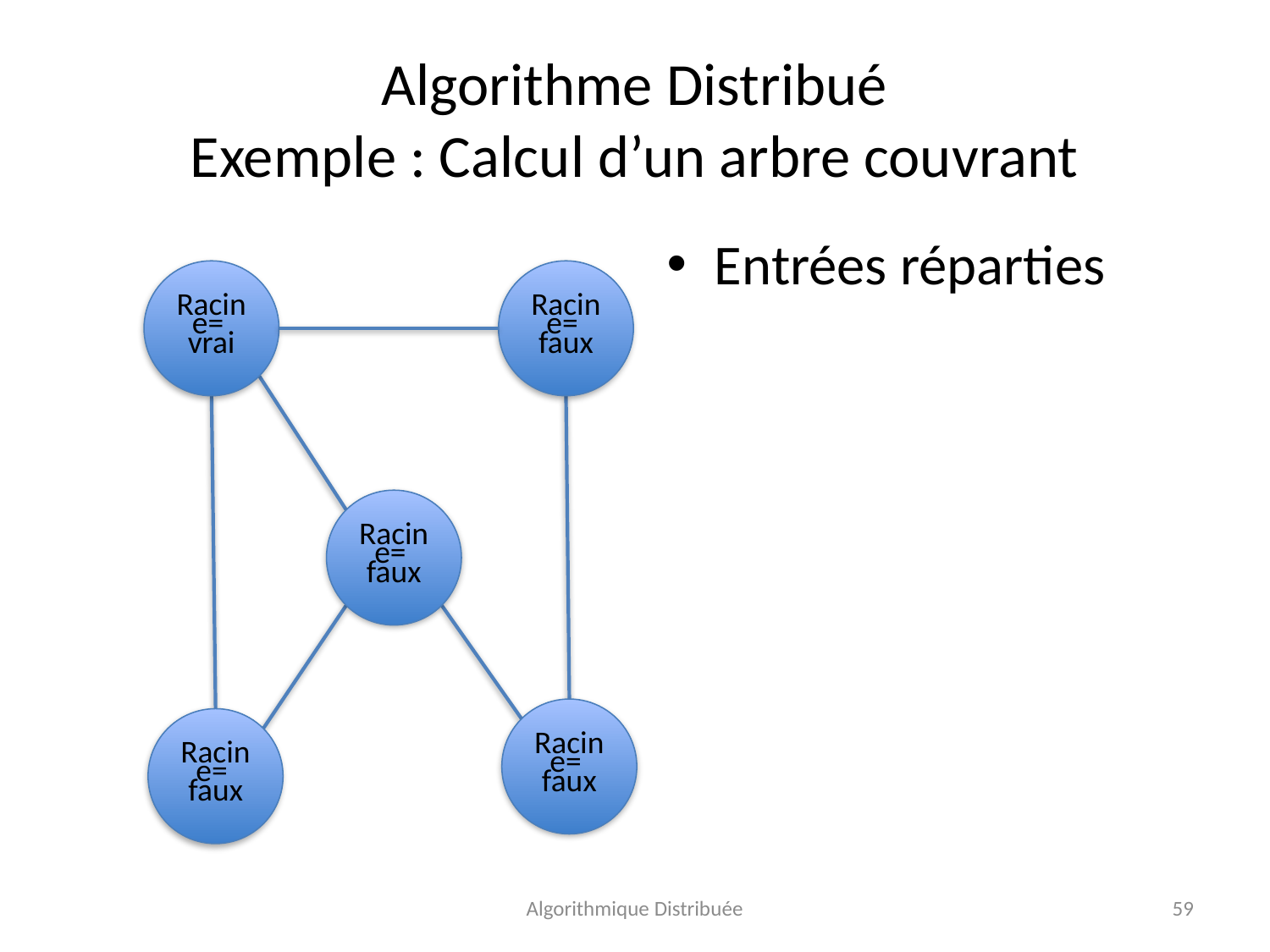

# Algorithme Distribué Exemple : Calcul d’un arbre couvrant
Entrées réparties
Racine=
vrai
Racine=
faux
Racine=
faux
Racine=
faux
Racine=
faux
Algorithmique Distribuée
59